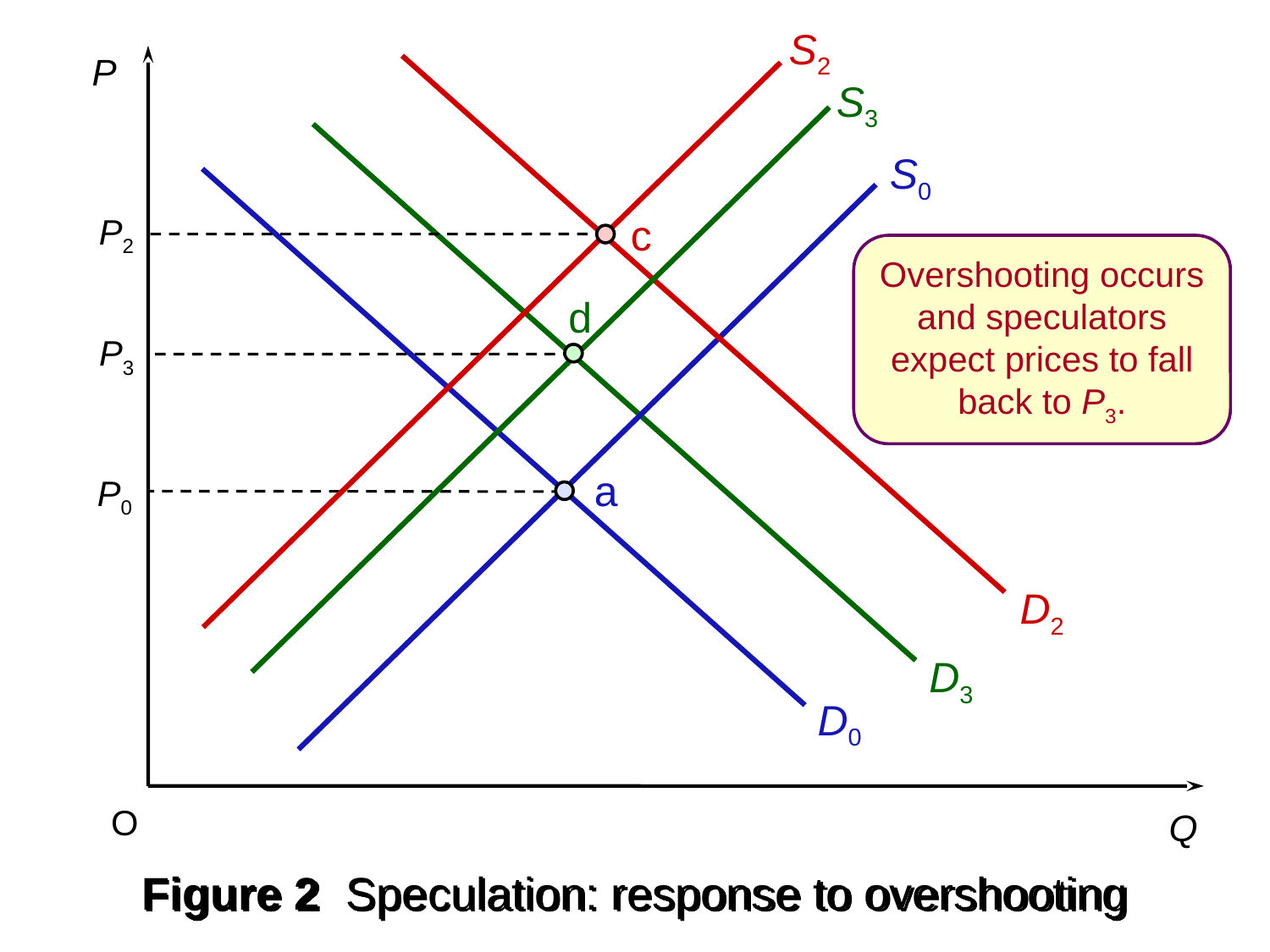

S2
P

S3

S0

c
P2

Overshooting occurs and speculators expect prices to fall back to P3.
d
P3

a
P0

D2
D3
D0

O
Q
# Figure 2  Speculation: response to overshooting